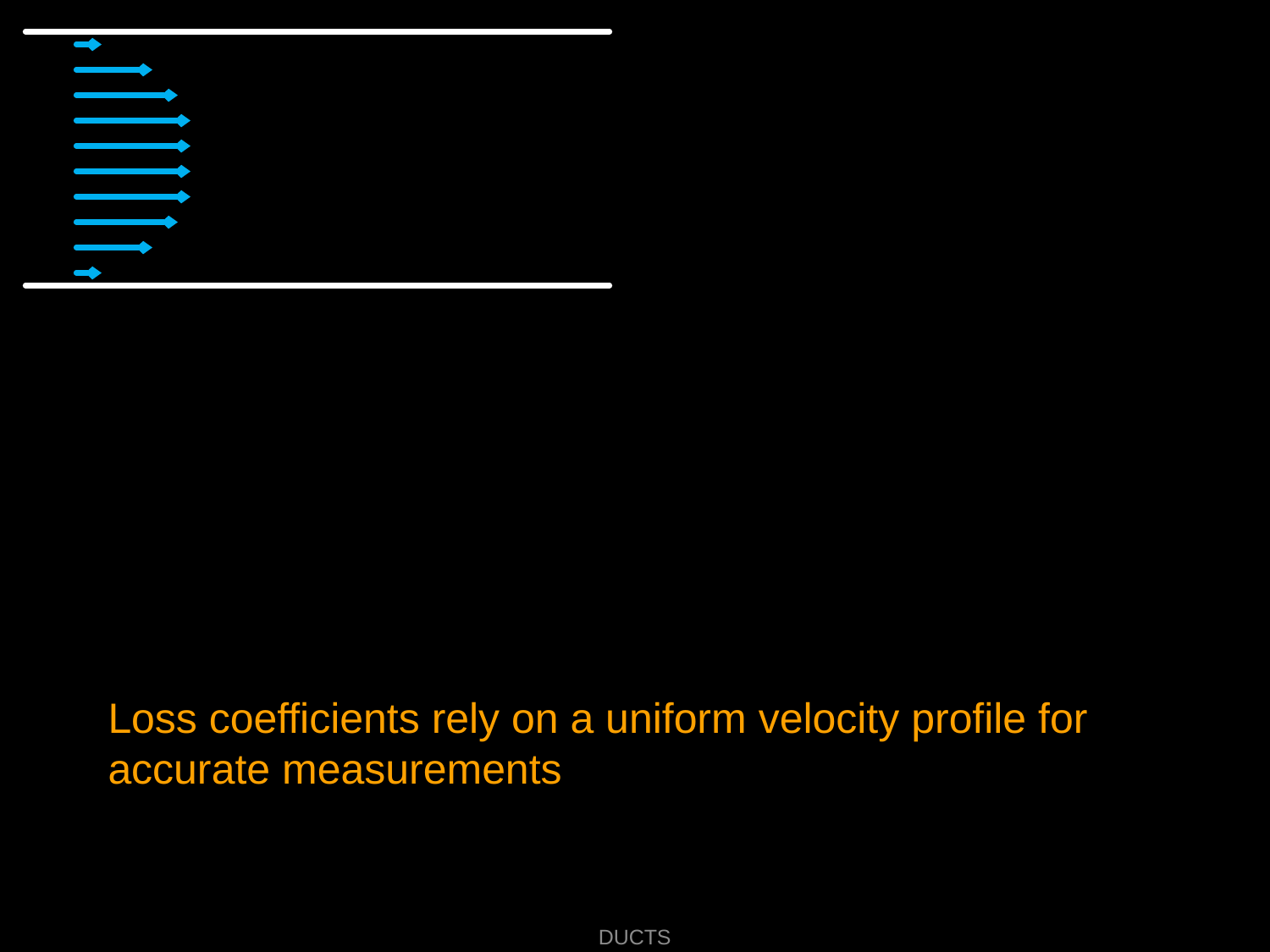

# Loss coefficients rely on a uniform velocity profile for accurate measurements
Ducts